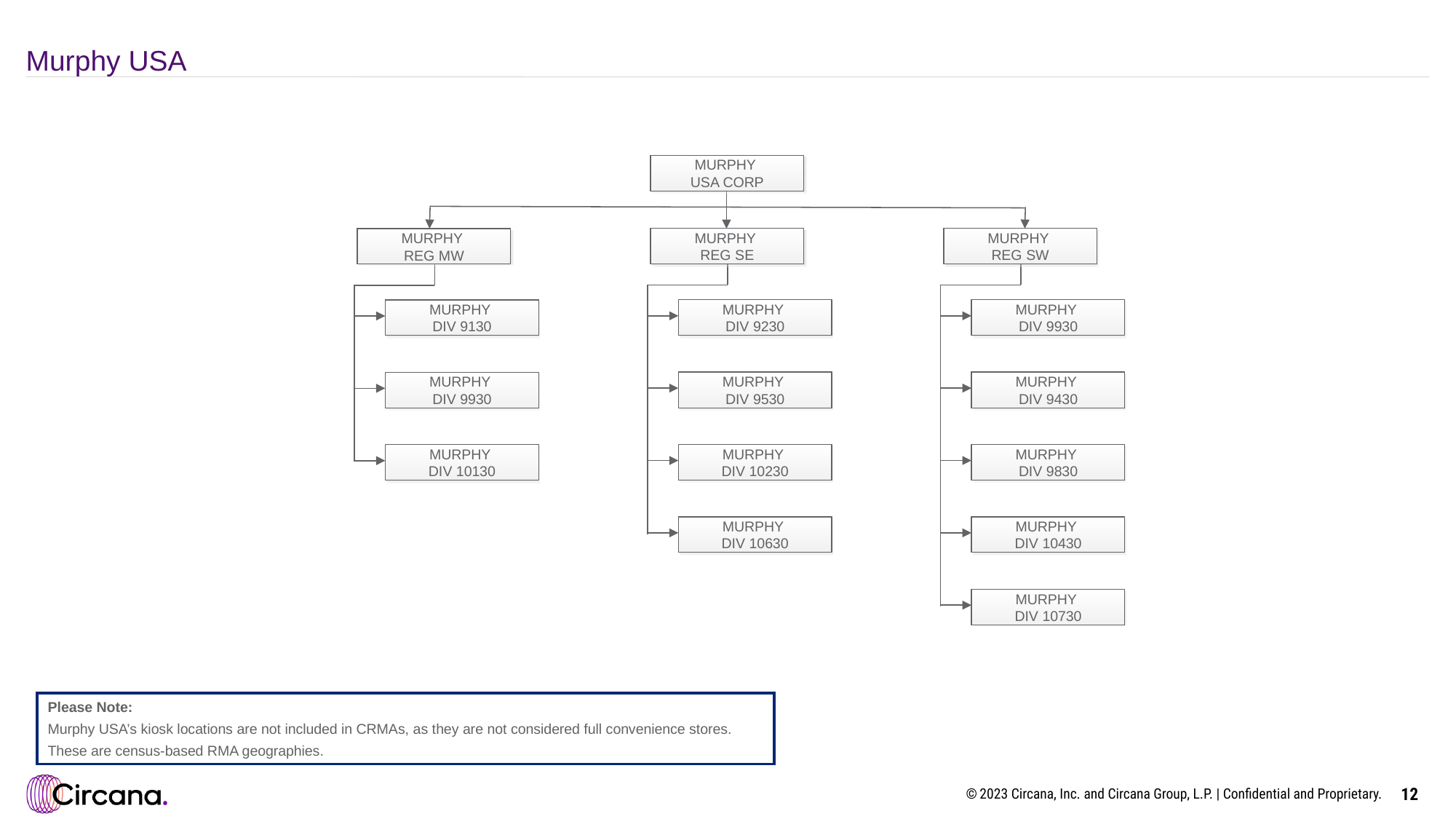

# Murphy USA

MURPHY
USA CORP
MURPHY
REG SE
MURPHY
REG SW
MURPHY
REG MW
MURPHY
DIV 9230
MURPHY
DIV 9930
MURPHY
DIV 9130
MURPHY
DIV 9530
MURPHY
DIV 9430
MURPHY
DIV 9930
MURPHY
DIV 10230
MURPHY
DIV 9830
MURPHY
DIV 10130
MURPHY
DIV 10630
MURPHY
DIV 10430
MURPHY
DIV 10730
Please Note:
Murphy USA’s kiosk locations are not included in CRMAs, as they are not considered full convenience stores.
These are census-based RMA geographies.